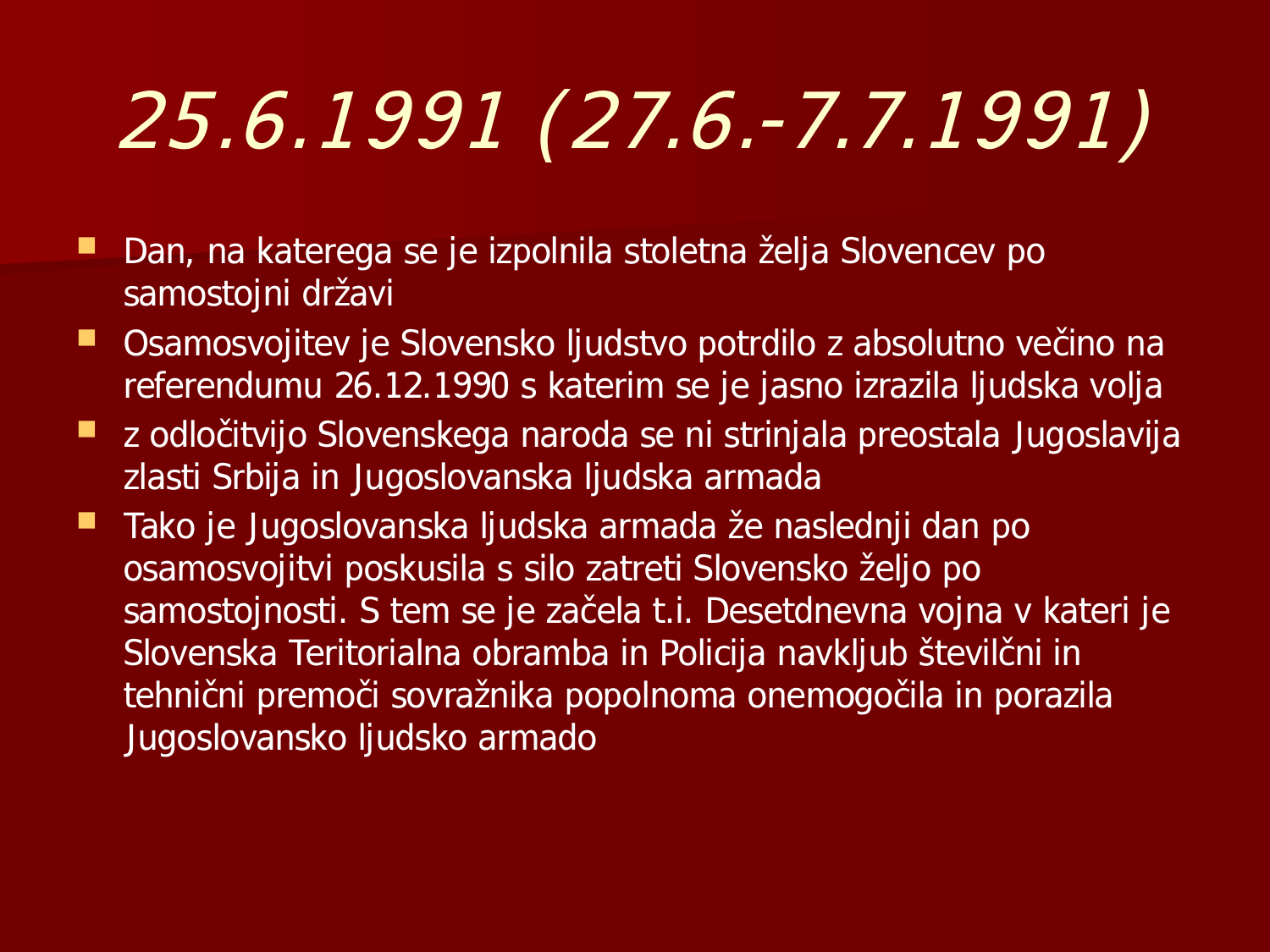

# 25.6.1991 (27.6.-7.7.1991)
Dan, na katerega se je izpolnila stoletna želja Slovencev po samostojni državi
Osamosvojitev je Slovensko ljudstvo potrdilo z absolutno večino na referendumu 26.12.1990 s katerim se je jasno izrazila ljudska volja
z odločitvijo Slovenskega naroda se ni strinjala preostala Jugoslavija zlasti Srbija in Jugoslovanska ljudska armada
Tako je Jugoslovanska ljudska armada že naslednji dan po osamosvojitvi poskusila s silo zatreti Slovensko željo po samostojnosti. S tem se je začela t.i. Desetdnevna vojna v kateri je Slovenska Teritorialna obramba in Policija navkljub številčni in tehnični premoči sovražnika popolnoma onemogočila in porazila Jugoslovansko ljudsko armado